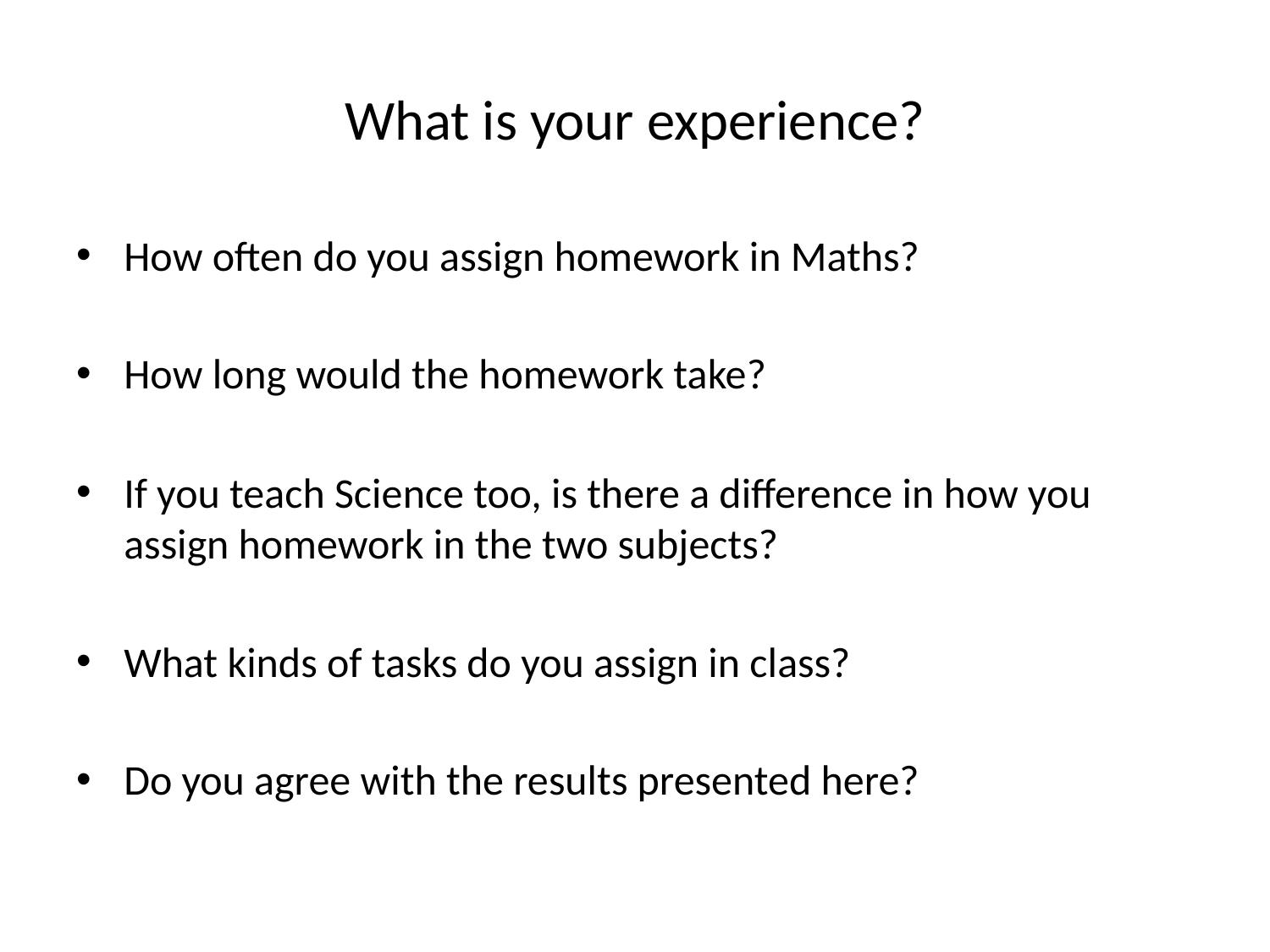

# What is your experience?
How often do you assign homework in Maths?

How long would the homework take?

If you teach Science too, is there a difference in how you assign homework in the two subjects?

What kinds of tasks do you assign in class?

Do you agree with the results presented here?